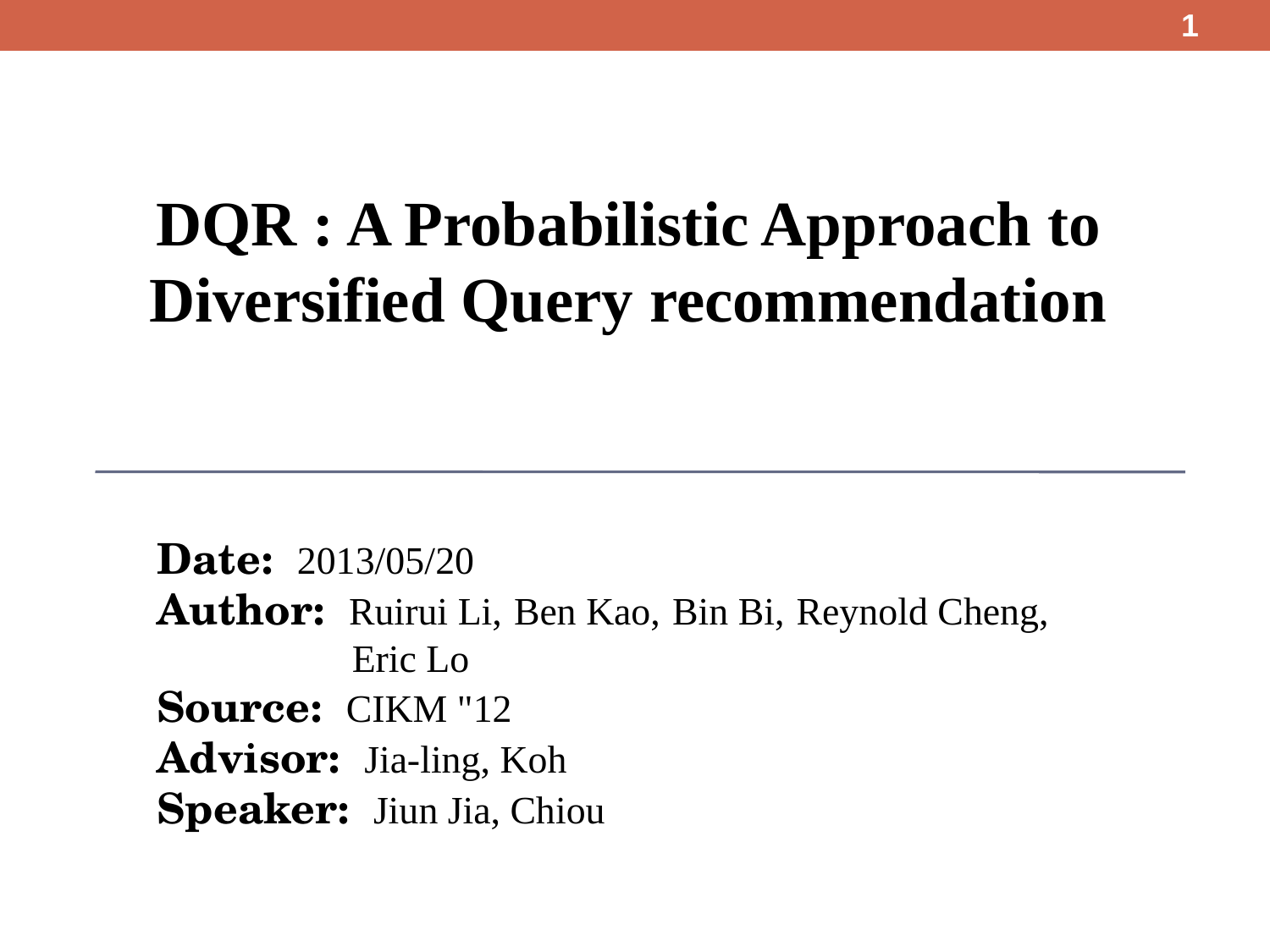

1
DQR : A Probabilistic Approach to Diversified Query recommendation
Date:  2013/05/20
Author:  Ruirui Li, Ben Kao, Bin Bi, Reynold Cheng,
                    Eric Lo
Source:  CIKM "12
Advisor:  Jia-ling, Koh
Speaker:  Jiun Jia, Chiou